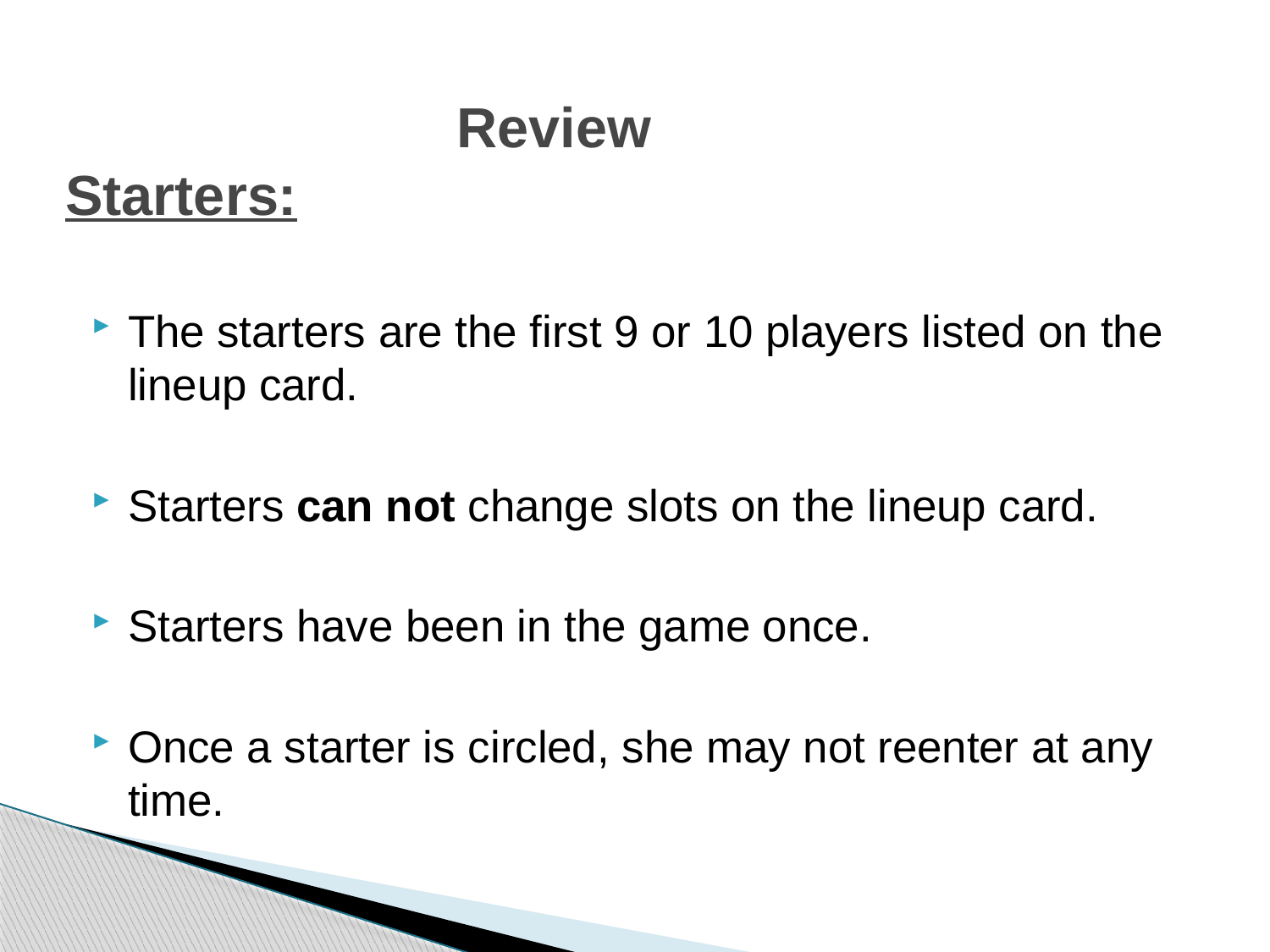

# Review Starters:
The starters are the first 9 or 10 players listed on the lineup card.

Starters can not change slots on the lineup card.

Starters have been in the game once.

Once a starter is circled, she may not reenter at any time.